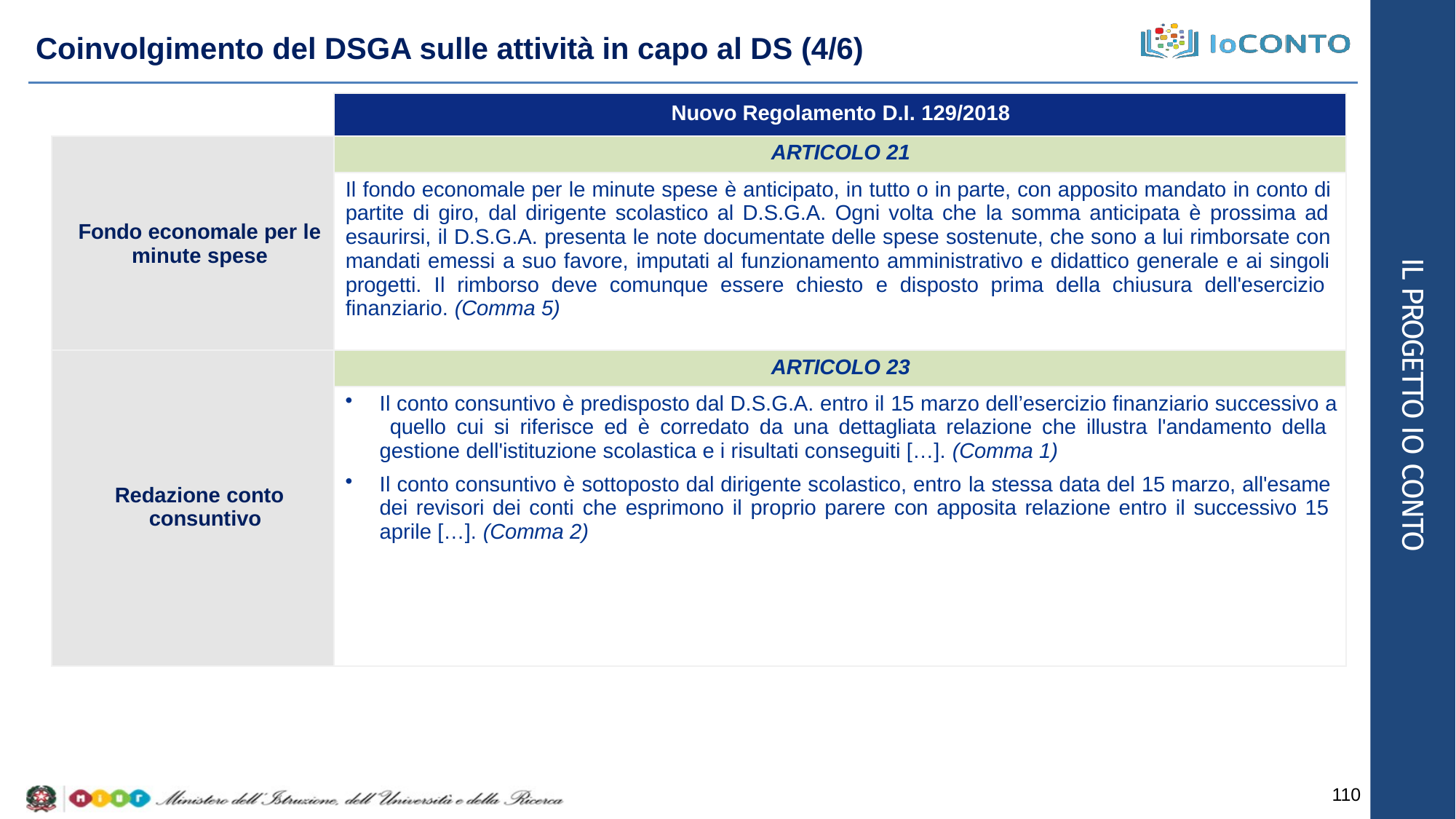

# Coinvolgimento del DSGA sulle attività in capo al DS (4/6)

|  | Nuovo Regolamento D.I. 129/2018 |
| --- | --- |
| Fondo economale per le minute spese | ARTICOLO 21 |
|  | Il fondo economale per le minute spese è anticipato, in tutto o in parte, con apposito mandato in conto di partite di giro, dal dirigente scolastico al D.S.G.A. Ogni volta che la somma anticipata è prossima ad esaurirsi, il D.S.G.A. presenta le note documentate delle spese sostenute, che sono a lui rimborsate con mandati emessi a suo favore, imputati al funzionamento amministrativo e didattico generale e ai singoli progetti. Il rimborso deve comunque essere chiesto e disposto prima della chiusura dell'esercizio finanziario. (Comma 5) |
| Redazione conto consuntivo | ARTICOLO 23 |
|  | Il conto consuntivo è predisposto dal D.S.G.A. entro il 15 marzo dell’esercizio finanziario successivo a quello cui si riferisce ed è corredato da una dettagliata relazione che illustra l'andamento della gestione dell'istituzione scolastica e i risultati conseguiti […]. (Comma 1) Il conto consuntivo è sottoposto dal dirigente scolastico, entro la stessa data del 15 marzo, all'esame dei revisori dei conti che esprimono il proprio parere con apposita relazione entro il successivo 15 aprile […]. (Comma 2) |
IL PROGETTO IO CONTO
110